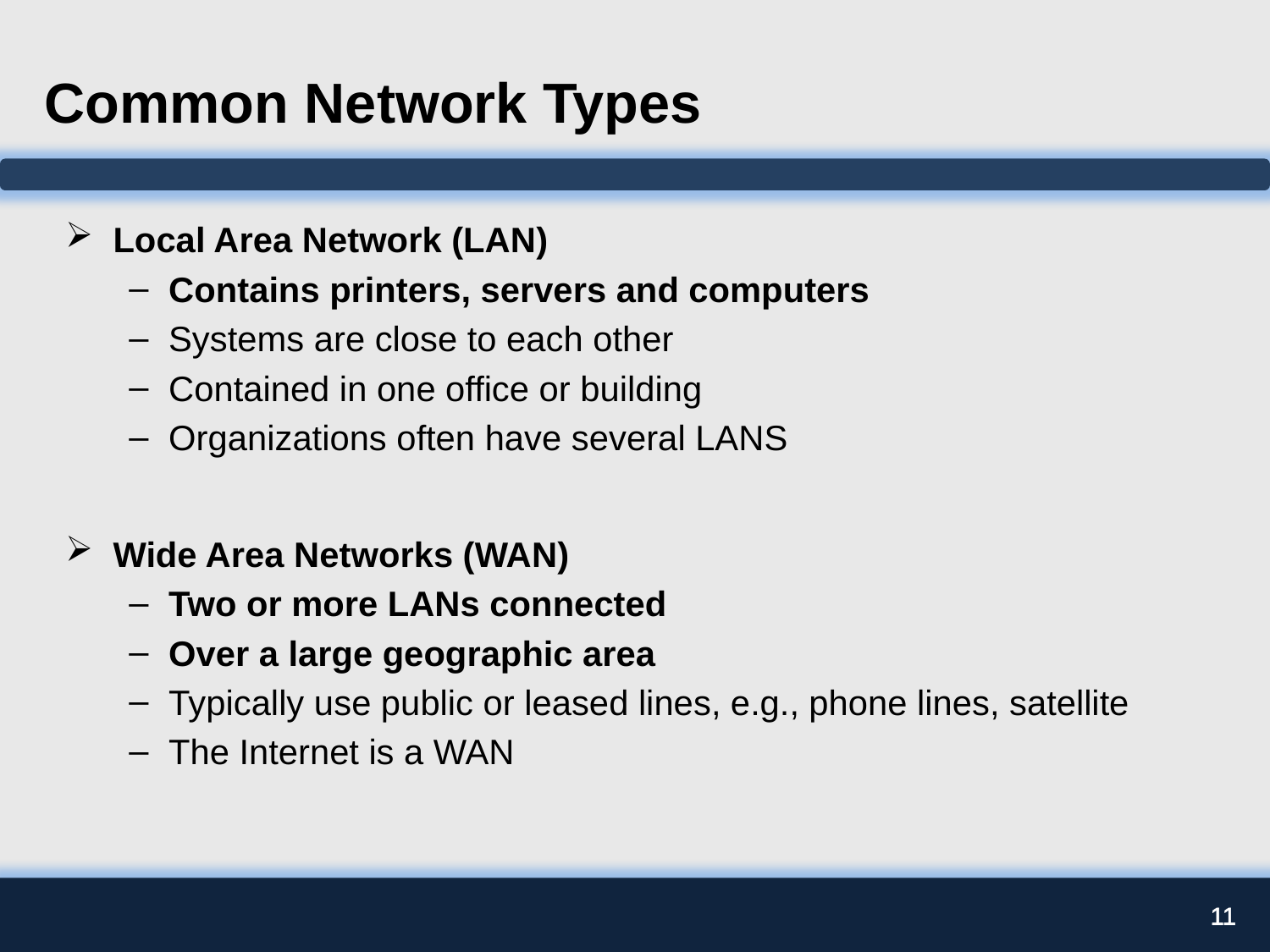

11
# Common Network Types
Local Area Network (LAN)
Contains printers, servers and computers
Systems are close to each other
Contained in one office or building
Organizations often have several LANS

Wide Area Networks (WAN)
Two or more LANs connected
Over a large geographic area
Typically use public or leased lines, e.g., phone lines, satellite
The Internet is a WAN